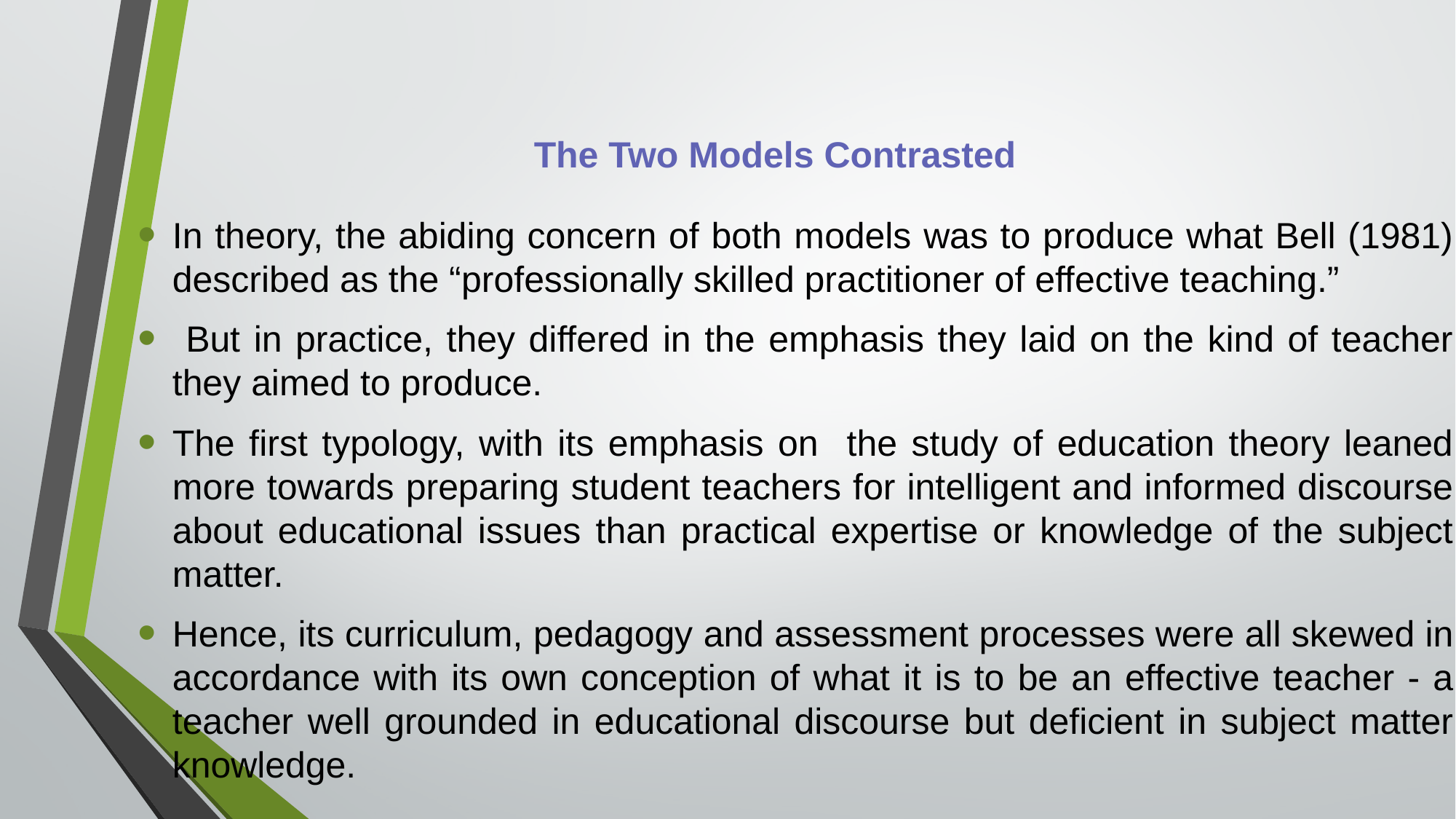

# The Two Models Contrasted
In theory, the abiding concern of both models was to produce what Bell (1981) described as the “professionally skilled practitioner of effective teaching.”
 But in practice, they differed in the emphasis they laid on the kind of teacher they aimed to produce.
The first typology, with its emphasis on  the study of education theory leaned more towards preparing student teachers for intelligent and informed discourse about educational issues than practical expertise or knowledge of the subject matter.
Hence, its curriculum, pedagogy and assessment processes were all skewed in accordance with its own conception of what it is to be an effective teacher - a teacher well grounded in educational discourse but deficient in subject matter knowledge.

33